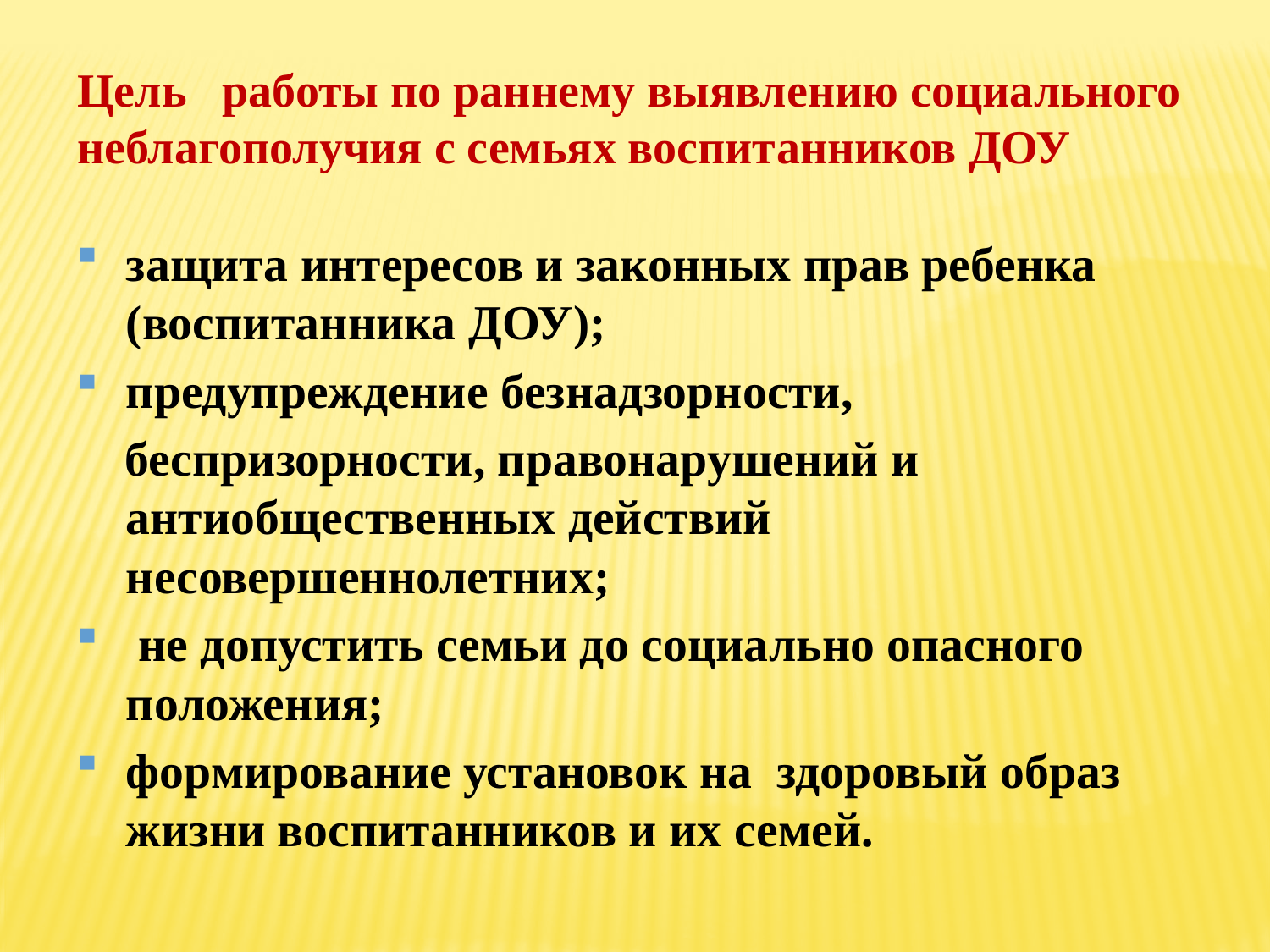

Цель   работы по раннему выявлению социального неблагополучия с семьях воспитанников ДОУ
защита интересов и законных прав ребенка (воспитанника ДОУ);
предупреждение безнадзорности,
    беспризорности, правонарушений и антиобщественных действий   несовершеннолетних;
 не допустить семьи до социально опасного положения;
формирование установок на  здоровый образ жизни воспитанников и их семей.